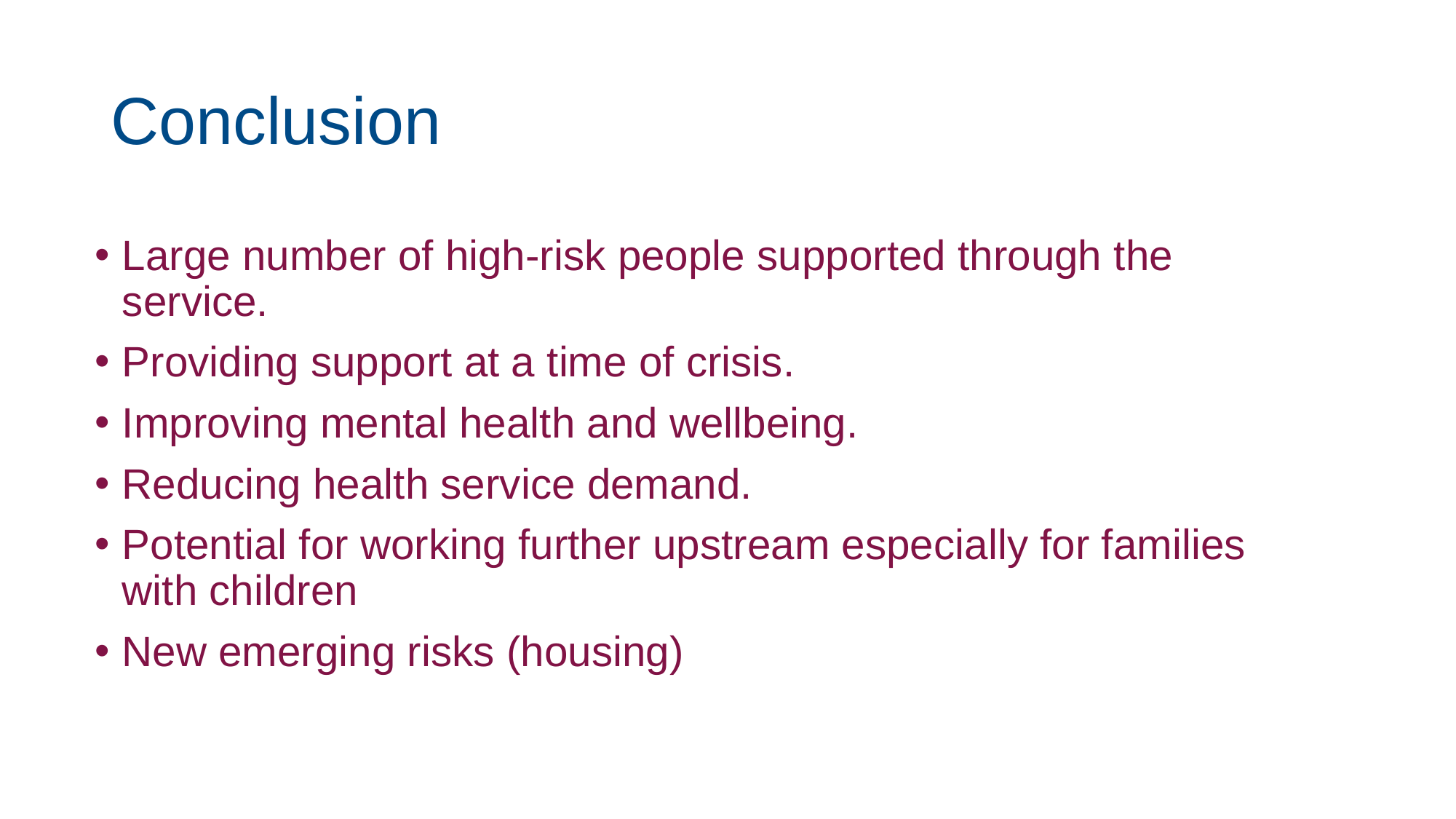

# Conclusion
Large number of high-risk people supported through the service.
Providing support at a time of crisis.
Improving mental health and wellbeing.
Reducing health service demand.
Potential for working further upstream especially for families with children
New emerging risks (housing)